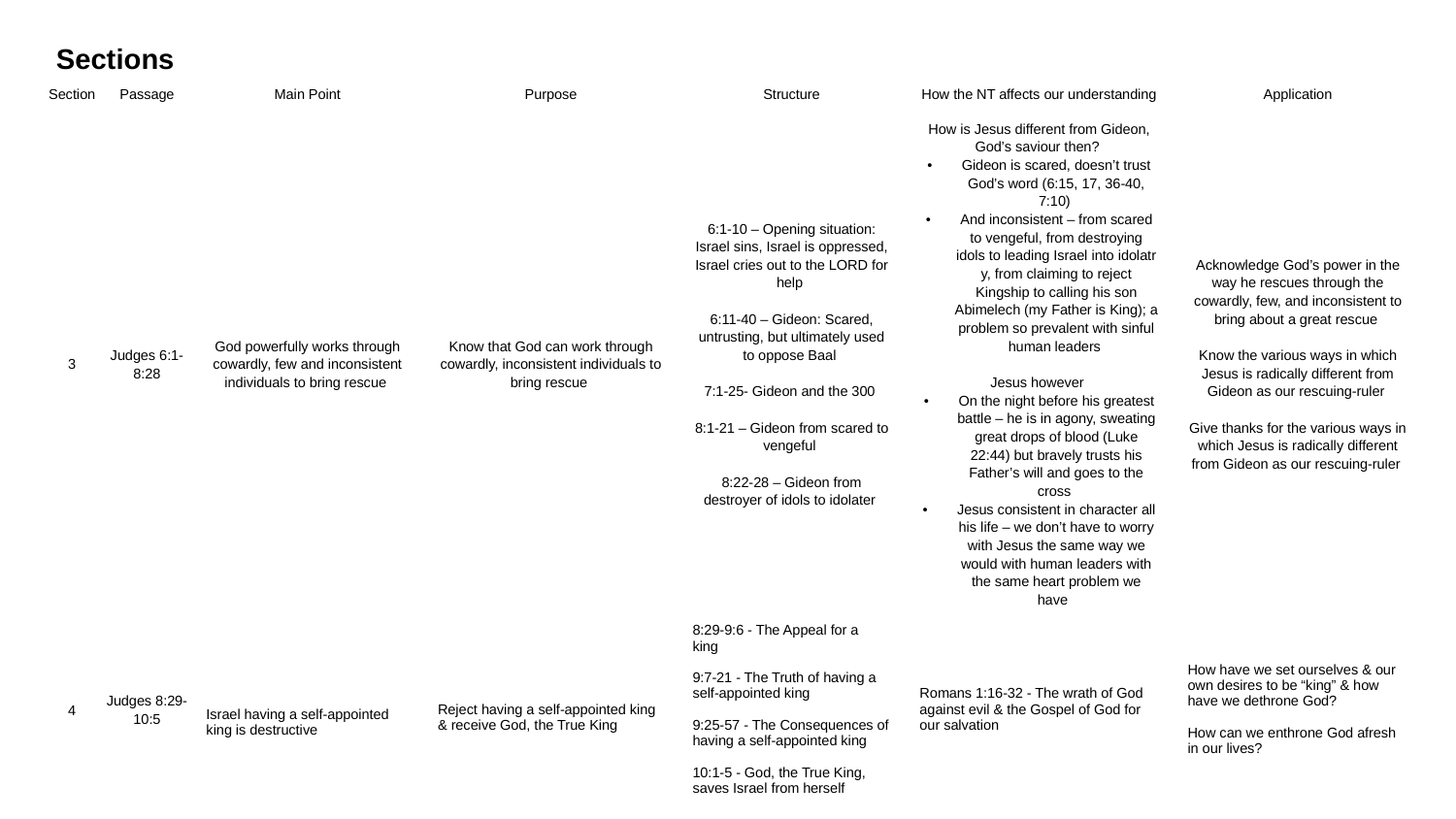

Sections
| Section | Passage | Main Point | Purpose | Structure | How the NT affects our understanding | Application |
| --- | --- | --- | --- | --- | --- | --- |
| 3 | Judges 6:1-8:28 | God powerfully works through cowardly, few and inconsistent individuals to bring rescue | Know that God can work through cowardly, inconsistent individuals to bring rescue | 6:1-10 – Opening situation: Israel sins, Israel is oppressed, Israel cries out to the LORD for help    6:11-40 – Gideon: Scared, untrusting, but ultimately used to oppose Baal    7:1-25- Gideon and the 300    8:1-21 – Gideon from scared to vengeful    8:22-28 – Gideon from destroyer of idols to idolater | How is Jesus different from Gideon, God’s saviour then?  Gideon is scared, doesn’t trust God’s word (6:15, 17, 36-40, 7:10)  And inconsistent – from scared to vengeful, from destroying idols to leading Israel into idolatry, from claiming to reject Kingship to calling his son Abimelech (my Father is King); a problem so prevalent with sinful human leaders    Jesus however  On the night before his greatest battle – he is in agony, sweating great drops of blood (Luke 22:44) but bravely trusts his Father’s will and goes to the cross  Jesus consistent in character all his life – we don’t have to worry with Jesus the same way we would with human leaders with the same heart problem we have | Acknowledge God’s power in the way he rescues through the cowardly, few, and inconsistent to bring about a great rescue    Know the various ways in which Jesus is radically different from Gideon as our rescuing-ruler    Give thanks for the various ways in which Jesus is radically different from Gideon as our rescuing-ruler |
| 4 | Judges 8:29-10:5 | Israel having a self-appointed king is destructive | Reject having a self-appointed king & receive God, the True King | 8:29-9:6 - The Appeal for a king    9:7-21 - The Truth of having a self-appointed king    9:25-57 - The Consequences of having a self-appointed king    10:1-5 - God, the True King, saves Israel from herself | Romans 1:16-32 - The wrath of God against evil & the Gospel of God for our salvation | How have we set ourselves & our own desires to be “king” & how have we dethrone God?    How can we enthrone God afresh in our lives? |